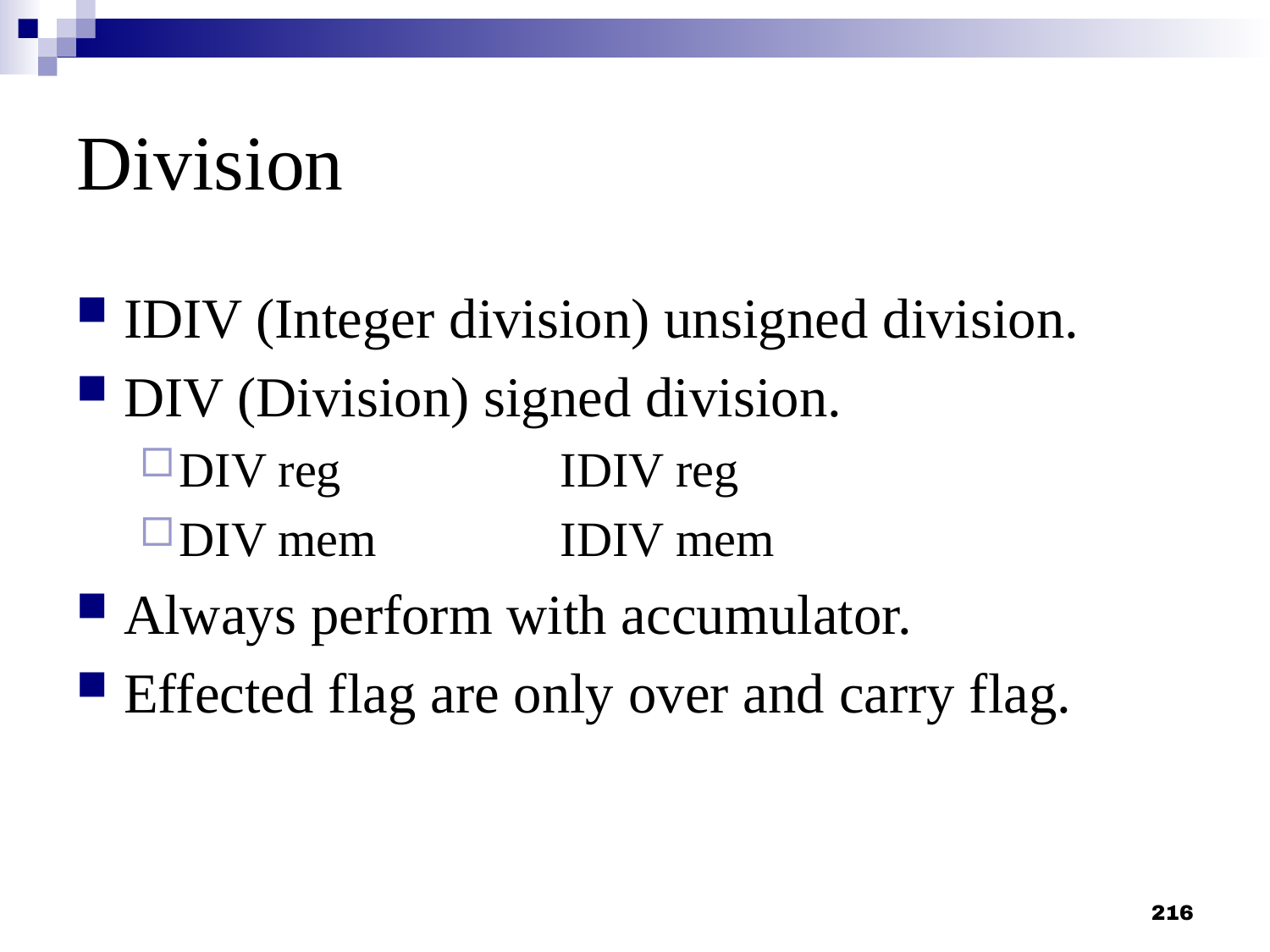

# Division
IDIV (Integer division) unsigned division.
DIV (Division) signed division.
DIV reg		IDIV reg
DIV mem		IDIV mem
Always perform with accumulator.
Effected flag are only over and carry flag.

216